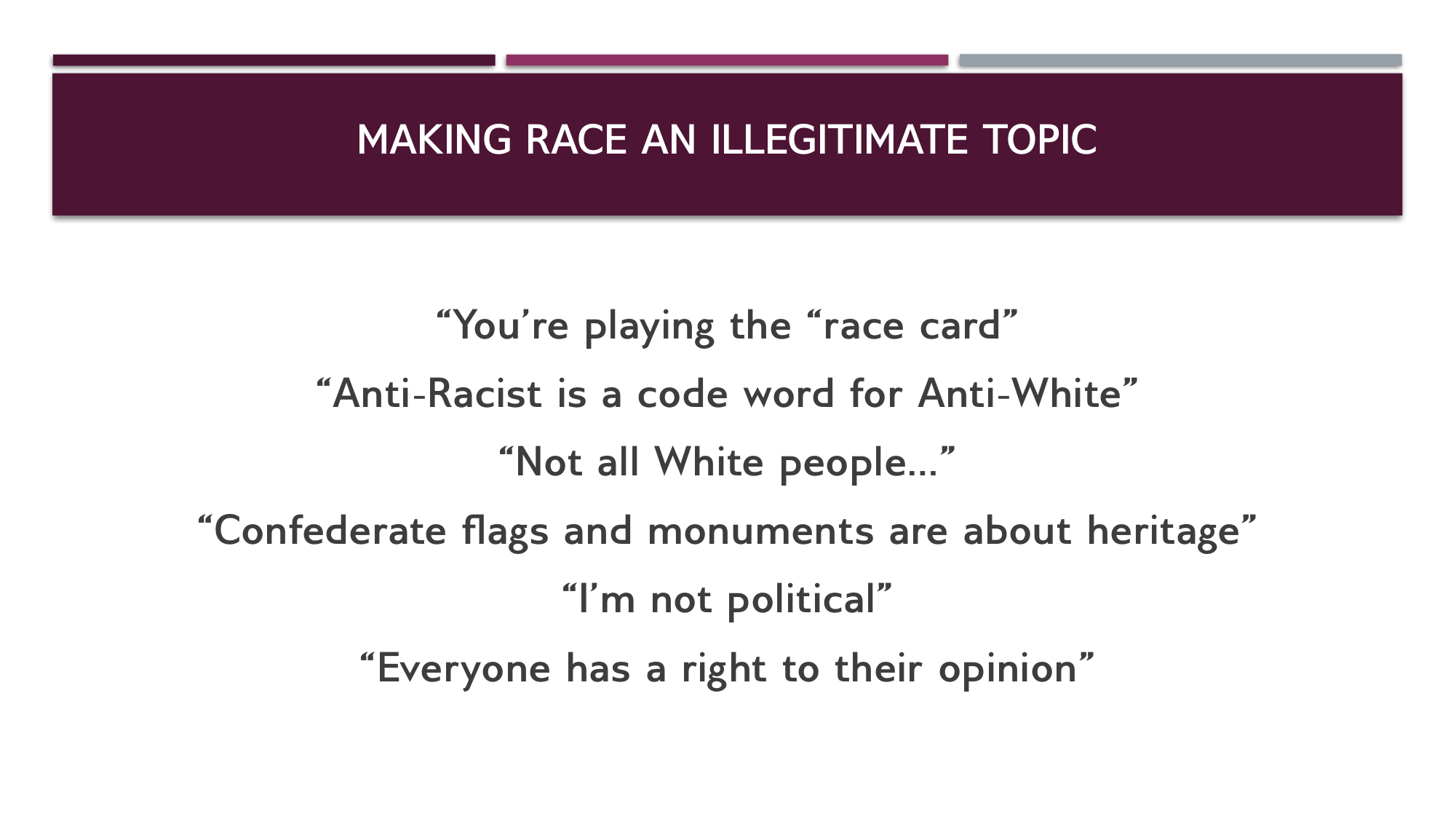

# Making Race an Illegitimate Topic
“You’re playing the “race card”
“Anti-Racist is a code word for Anti-White”
“Not all White people…”
“Confederate flags and monuments are about heritage”
“I’m not political”
“Everyone has a right to their opinion”